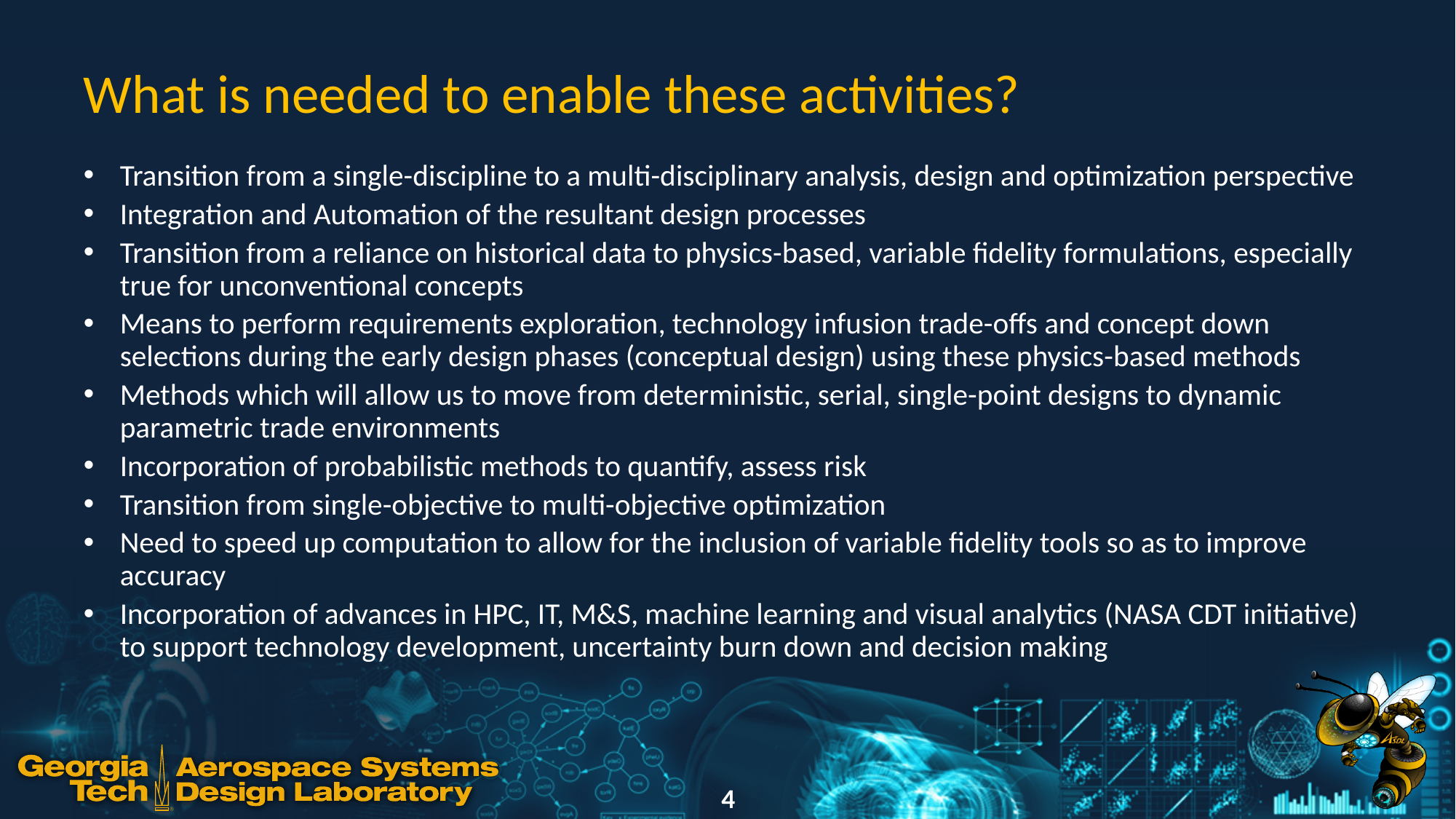

# What is needed to enable these activities?
Transition from a single-discipline to a multi-disciplinary analysis, design and optimization perspective
Integration and Automation of the resultant design processes
Transition from a reliance on historical data to physics-based, variable fidelity formulations, especially true for unconventional concepts
Means to perform requirements exploration, technology infusion trade-offs and concept down selections during the early design phases (conceptual design) using these physics-based methods
Methods which will allow us to move from deterministic, serial, single-point designs to dynamic parametric trade environments
Incorporation of probabilistic methods to quantify, assess risk
Transition from single-objective to multi-objective optimization
Need to speed up computation to allow for the inclusion of variable fidelity tools so as to improve accuracy
Incorporation of advances in HPC, IT, M&S, machine learning and visual analytics (NASA CDT initiative) to support technology development, uncertainty burn down and decision making

4